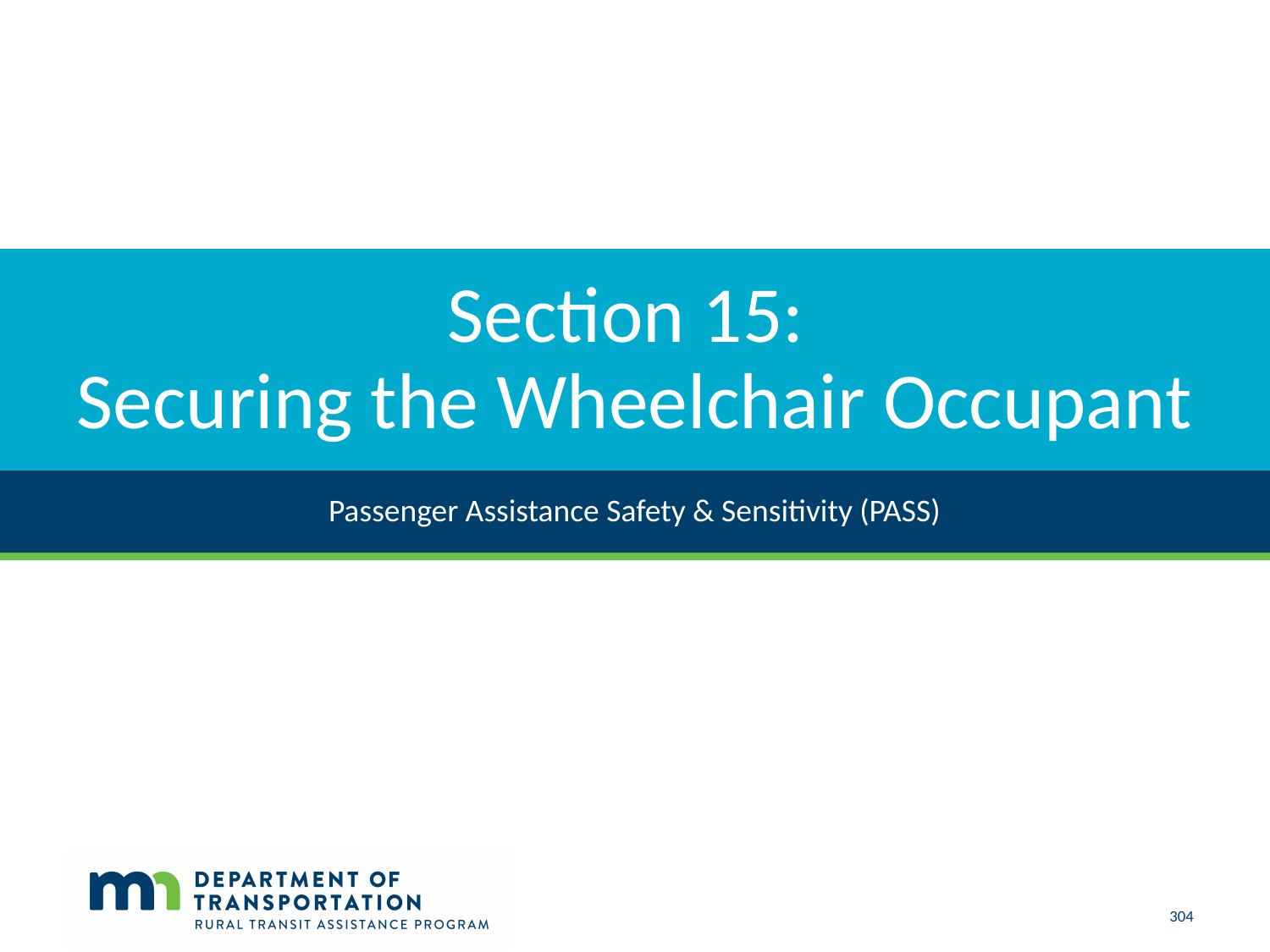

# Section 15: Securing the Wheelchair Occupant
Passenger Assistance Safety & Sensitivity (PASS)
304